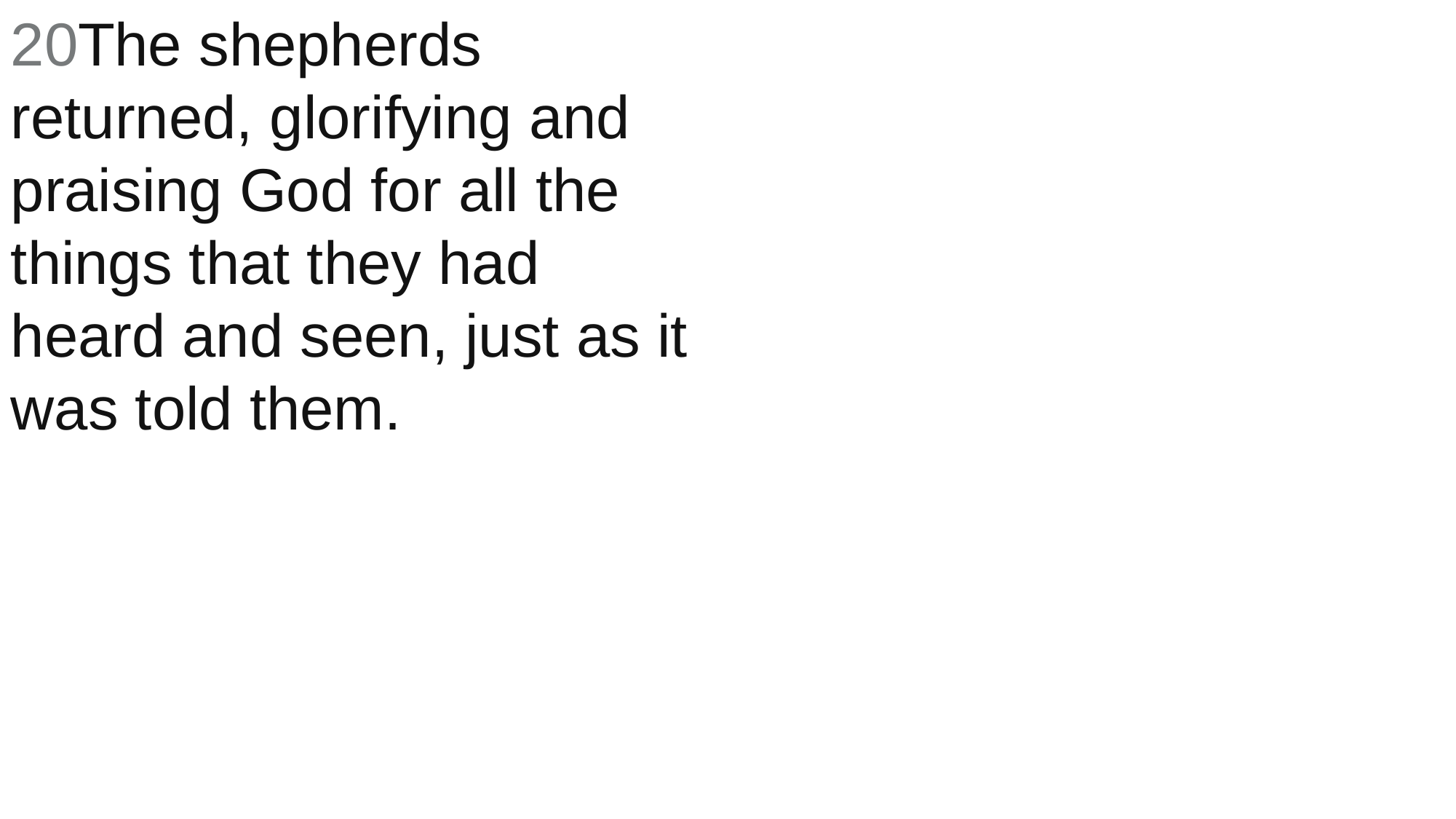

20The shepherds returned, glorifying and praising God for all the things that they had heard and seen, just as it was told them.